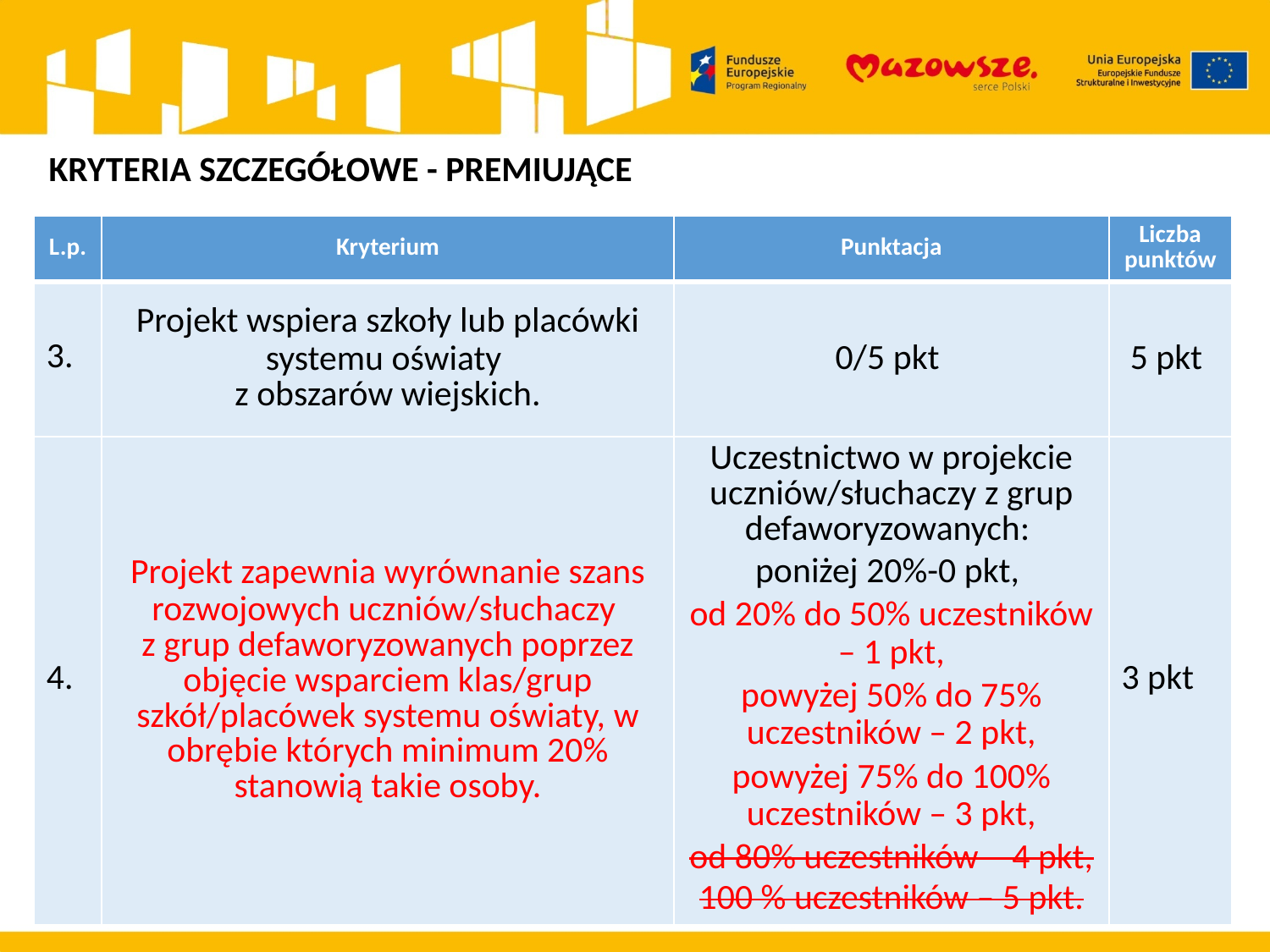

KRYTERIA SZCZEGÓŁOWE - PREMIUJĄCE
| L.p. | Kryterium | Punktacja | Liczba punktów |
| --- | --- | --- | --- |
| 3. | Projekt wspiera szkoły lub placówki systemu oświaty z obszarów wiejskich. | 0/5 pkt | 5 pkt |
| 4. | Projekt zapewnia wyrównanie szans rozwojowych uczniów/słuchaczy z grup defaworyzowanych poprzez objęcie wsparciem klas/grup szkół/placówek systemu oświaty, w obrębie których minimum 20% stanowią takie osoby. | Uczestnictwo w projekcie uczniów/słuchaczy z grup defaworyzowanych:  poniżej 20%-0 pkt,  od 20% do 50% uczestników – 1 pkt, powyżej 50% do 75% uczestników – 2 pkt, powyżej 75% do 100% uczestników – 3 pkt, od 80% uczestników – 4 pkt, 100 % uczestników – 5 pkt. | 3 pkt |